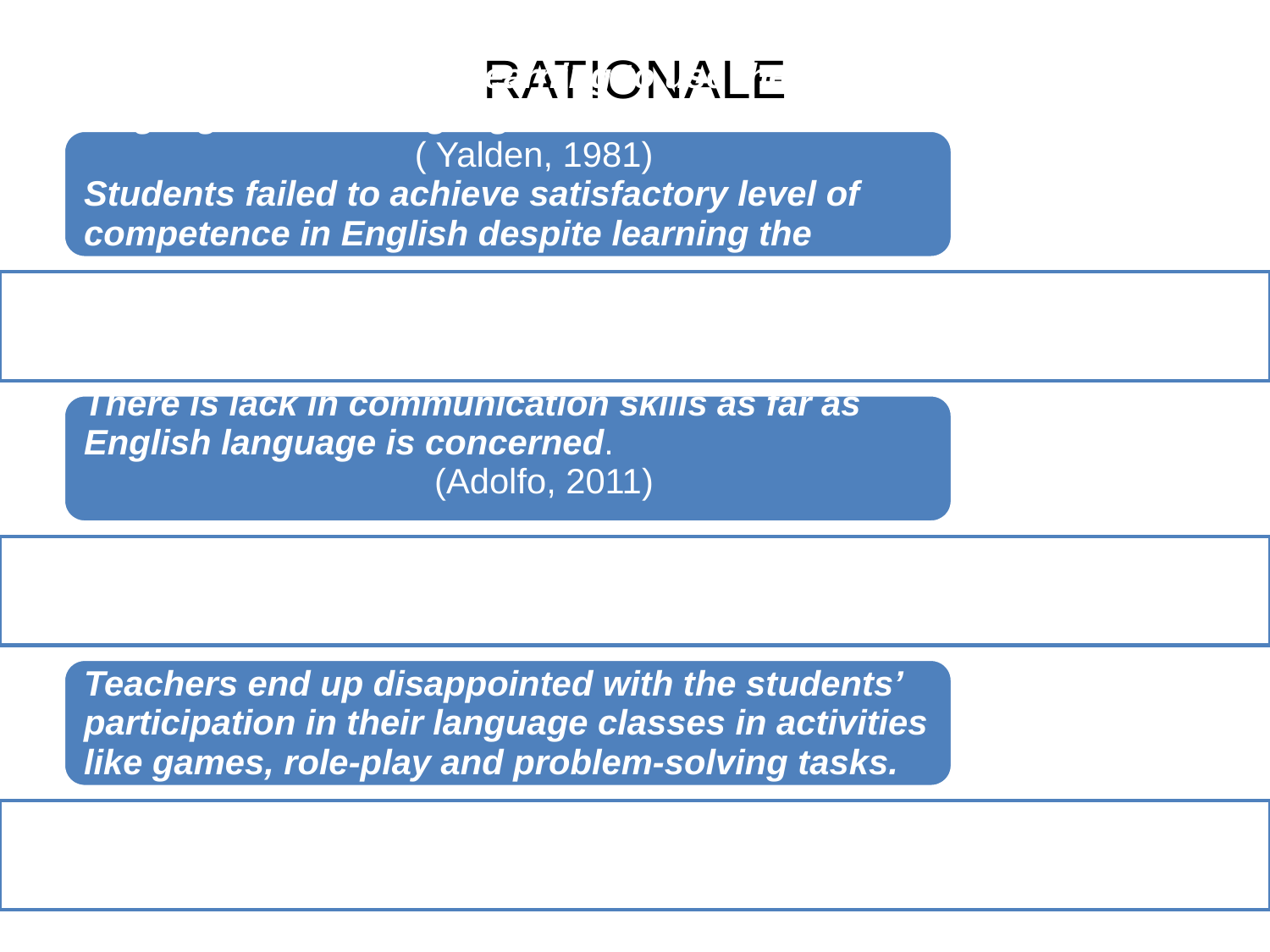

# RATIONALE
                                  ( Yalden, 1981)
Students failed to achieve satisfactory level of competence in English despite learning the language for several years.
                                 (Choudhury, 2006)
There is lack in communication skills as far as English language is concerned.
                                    (Adolfo, 2011)
Teachers end up disappointed with the students’ participation in their language classes in activities like games, role-play and problem-solving tasks.